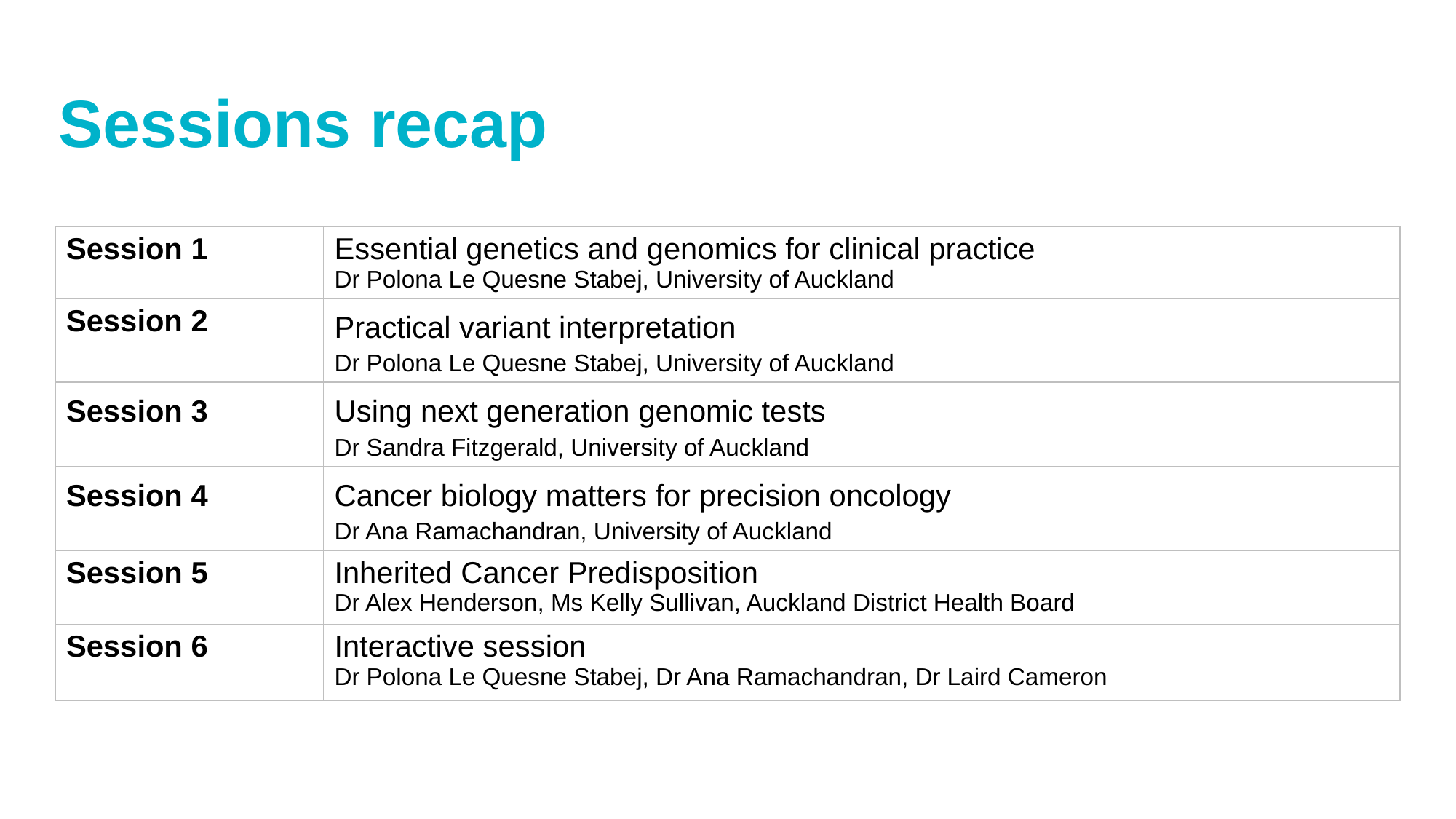

# Sessions recap
| Session 1 | Essential genetics and genomics for clinical practice Dr Polona Le Quesne Stabej, University of Auckland |
| --- | --- |
| Session 2 | Practical variant interpretation Dr Polona Le Quesne Stabej, University of Auckland |
| Session 3 | Using next generation genomic tests Dr Sandra Fitzgerald, University of Auckland |
| Session 4 | Cancer biology matters for precision oncology Dr Ana Ramachandran, University of Auckland |
| Session 5 | Inherited Cancer Predisposition Dr Alex Henderson, Ms Kelly Sullivan, Auckland District Health Board |
| Session 6 | Interactive session Dr Polona Le Quesne Stabej, Dr Ana Ramachandran, Dr Laird Cameron |